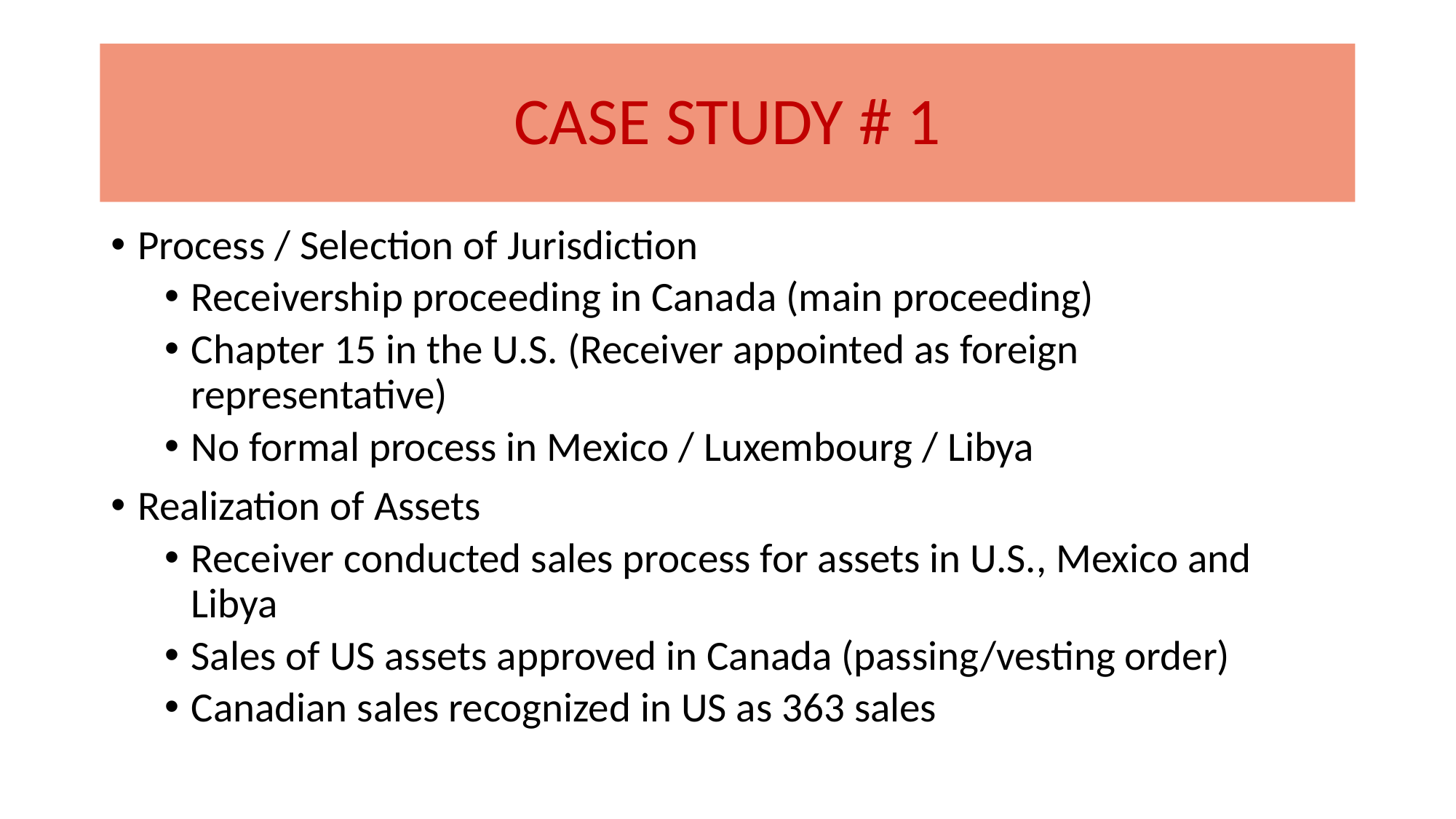

# CASE STUDY # 1
Process / Selection of Jurisdiction
Receivership proceeding in Canada (main proceeding)
Chapter 15 in the U.S. (Receiver appointed as foreign representative)
No formal process in Mexico / Luxembourg / Libya
Realization of Assets
Receiver conducted sales process for assets in U.S., Mexico and Libya
Sales of US assets approved in Canada (passing/vesting order)
Canadian sales recognized in US as 363 sales